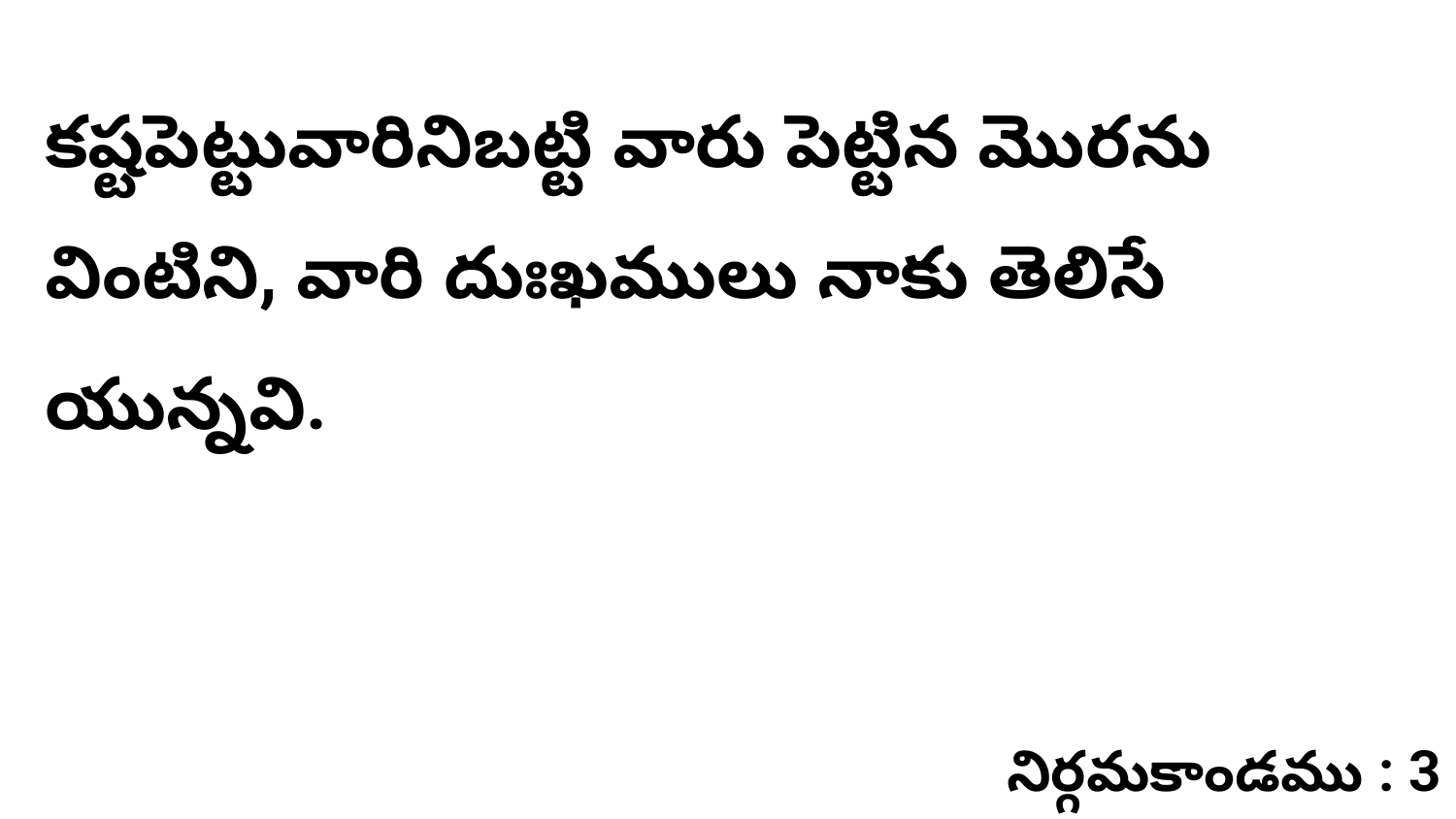

కష్టపెట్టువారినిబట్టి వారు పెట్టిన మొరను వింటిని, వారి దుఃఖములు నాకు తెలిసే యున్నవి.
నిర్గమకాండము : 3